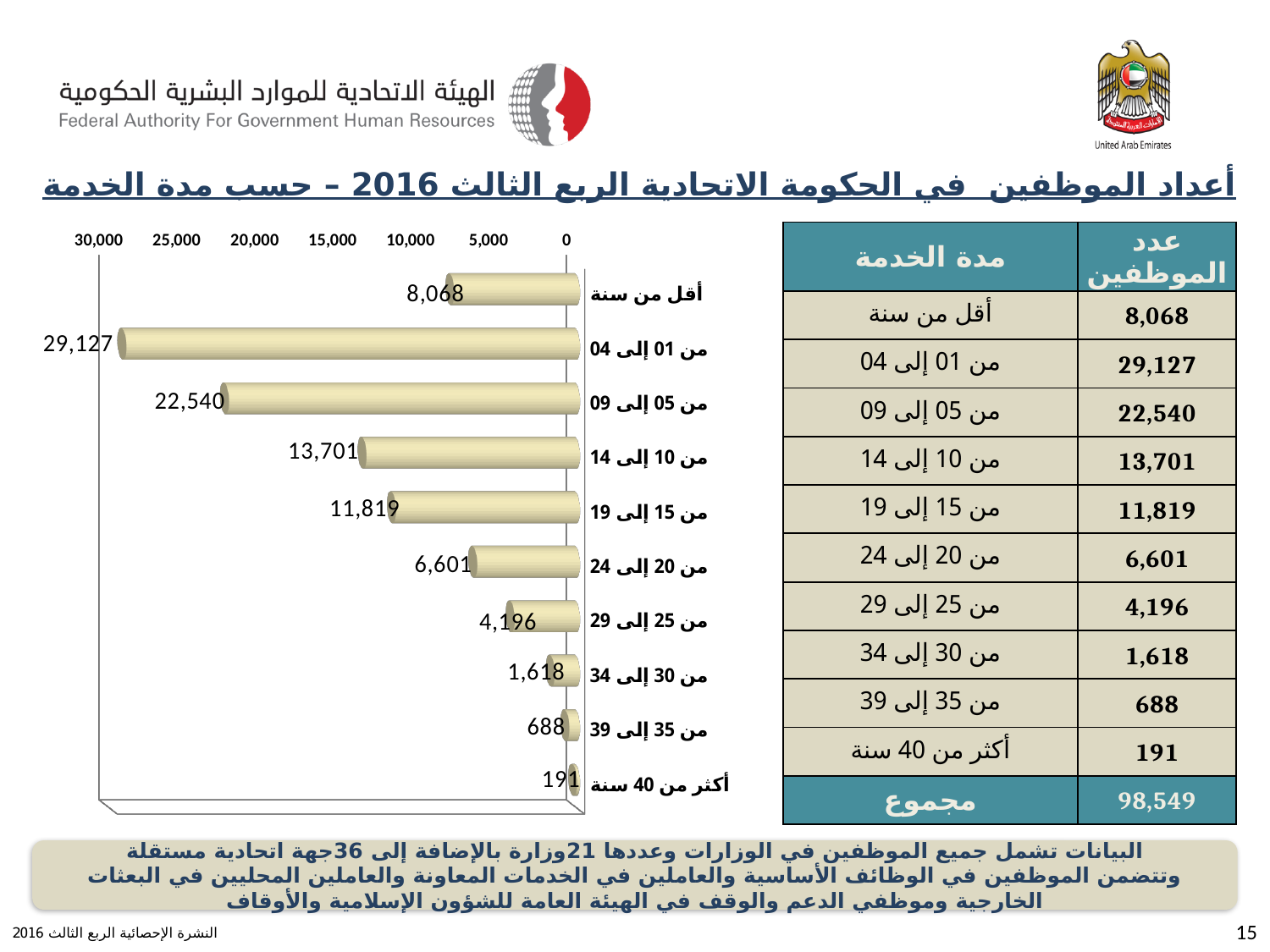

أعداد الموظفين  في الحكومة الاتحادية الربع الثالث 2016 – حسب مدة الخدمة

[unsupported chart]

| مدة الخدمة | عدد الموظفين |
| --- | --- |
| أقل من سنة | 8,068 |
| من 01 إلى 04 | 29,127 |
| من 05 إلى 09 | 22,540 |
| من 10 إلى 14 | 13,701 |
| من 15 إلى 19 | 11,819 |
| من 20 إلى 24 | 6,601 |
| من 25 إلى 29 | 4,196 |
| من 30 إلى 34 | 1,618 |
| من 35 إلى 39 | 688 |
| أكثر من 40 سنة | 191 |
| مجموع | 98,549 |

البيانات تشمل جميع الموظفين في الوزارات وعددها 21وزارة بالإضافة إلى 36جهة اتحادية مستقلة
وتتضمن الموظفين في الوظائف الأساسية والعاملين في الخدمات المعاونة والعاملين المحليين في البعثات الخارجية وموظفي الدعم والوقف في الهيئة العامة للشؤون الإسلامية والأوقاف